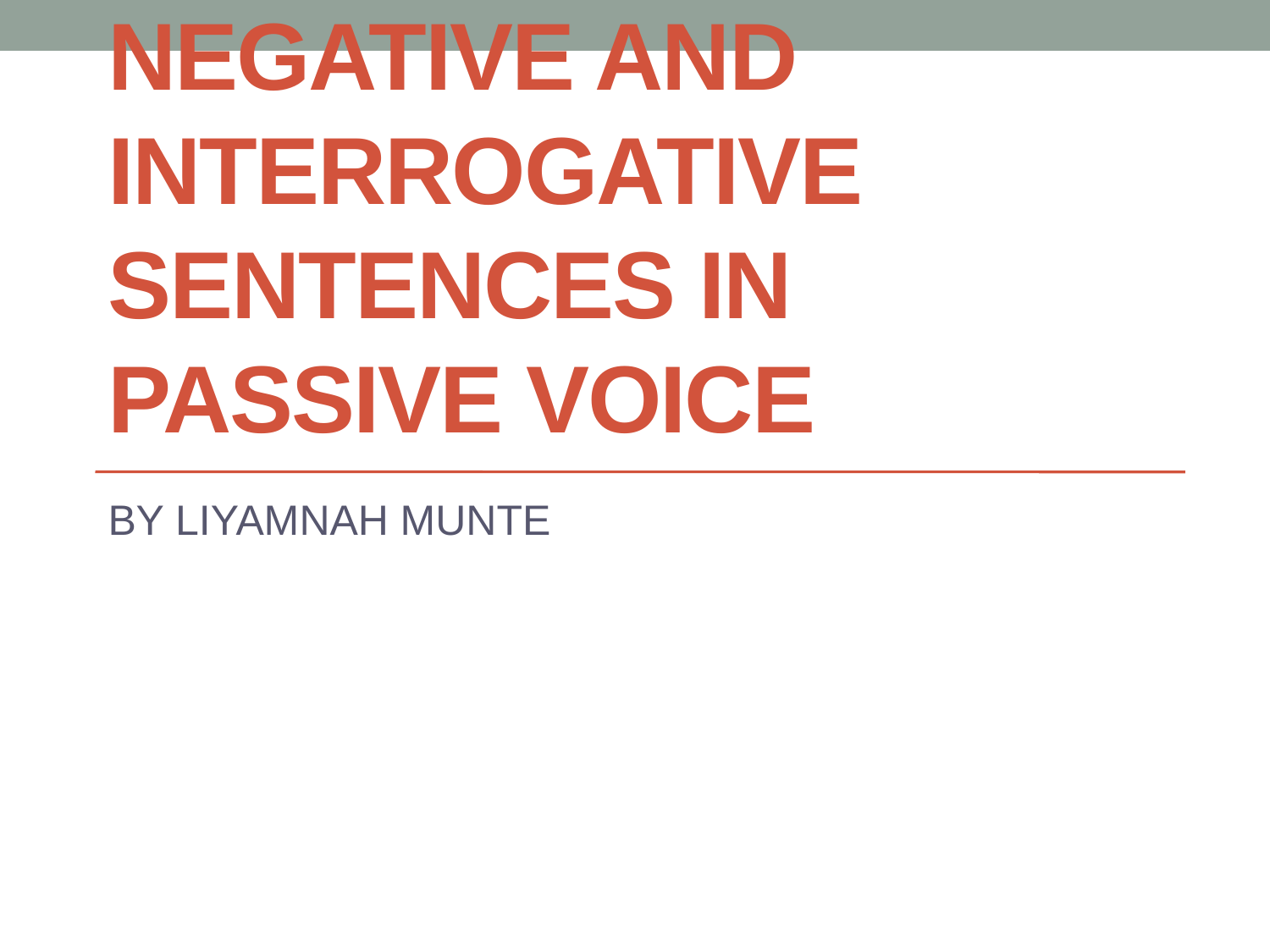

# NEGATIVE AND INTERROGATIVE SENTENCES IN PASSIVE VOICE
BY LIYAMNAH MUNTE